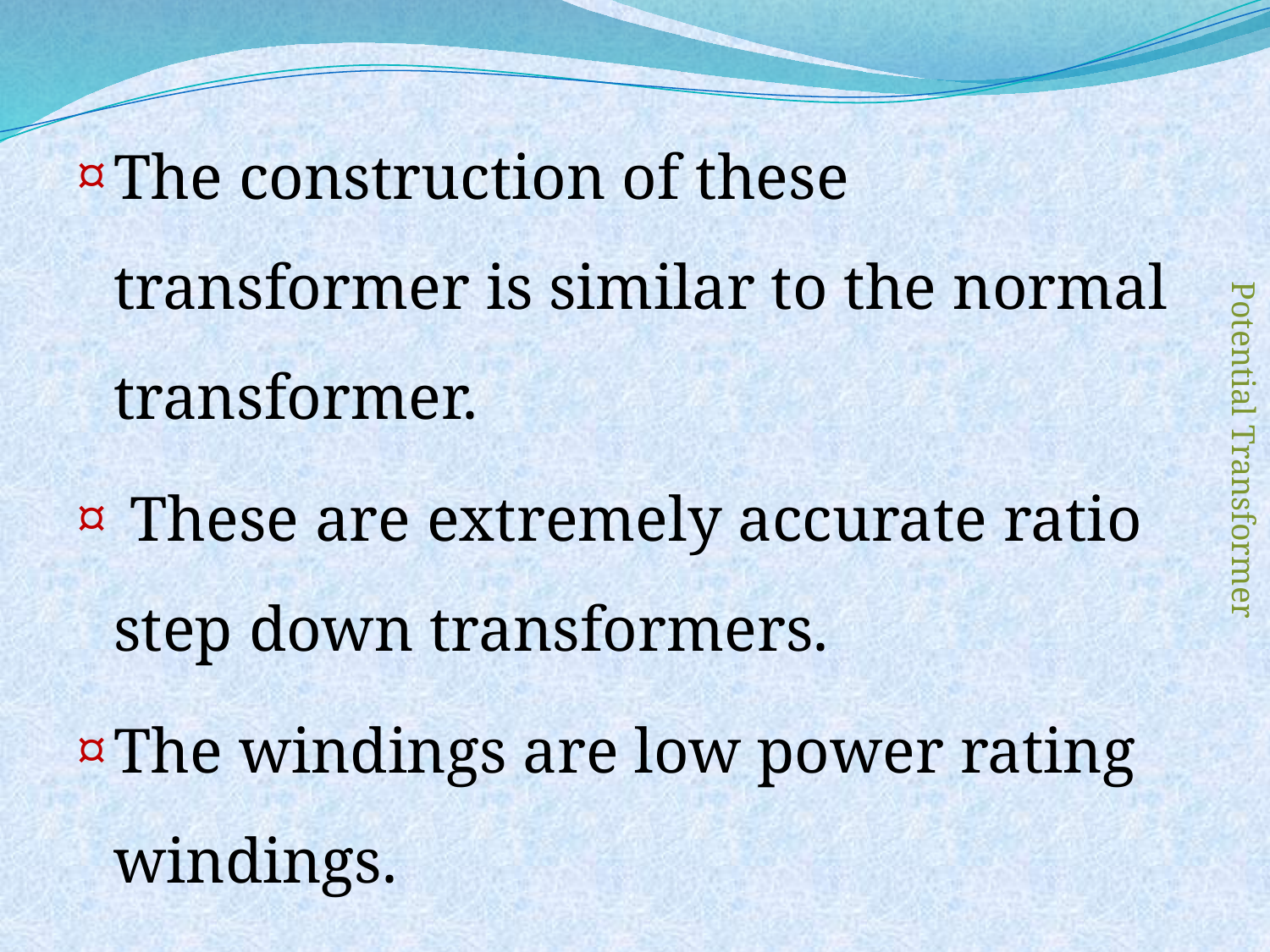

The construction of these transformer is similar to the normal transformer.
 These are extremely accurate ratio step down transformers.
The windings are low power rating windings.
Potential Transformer